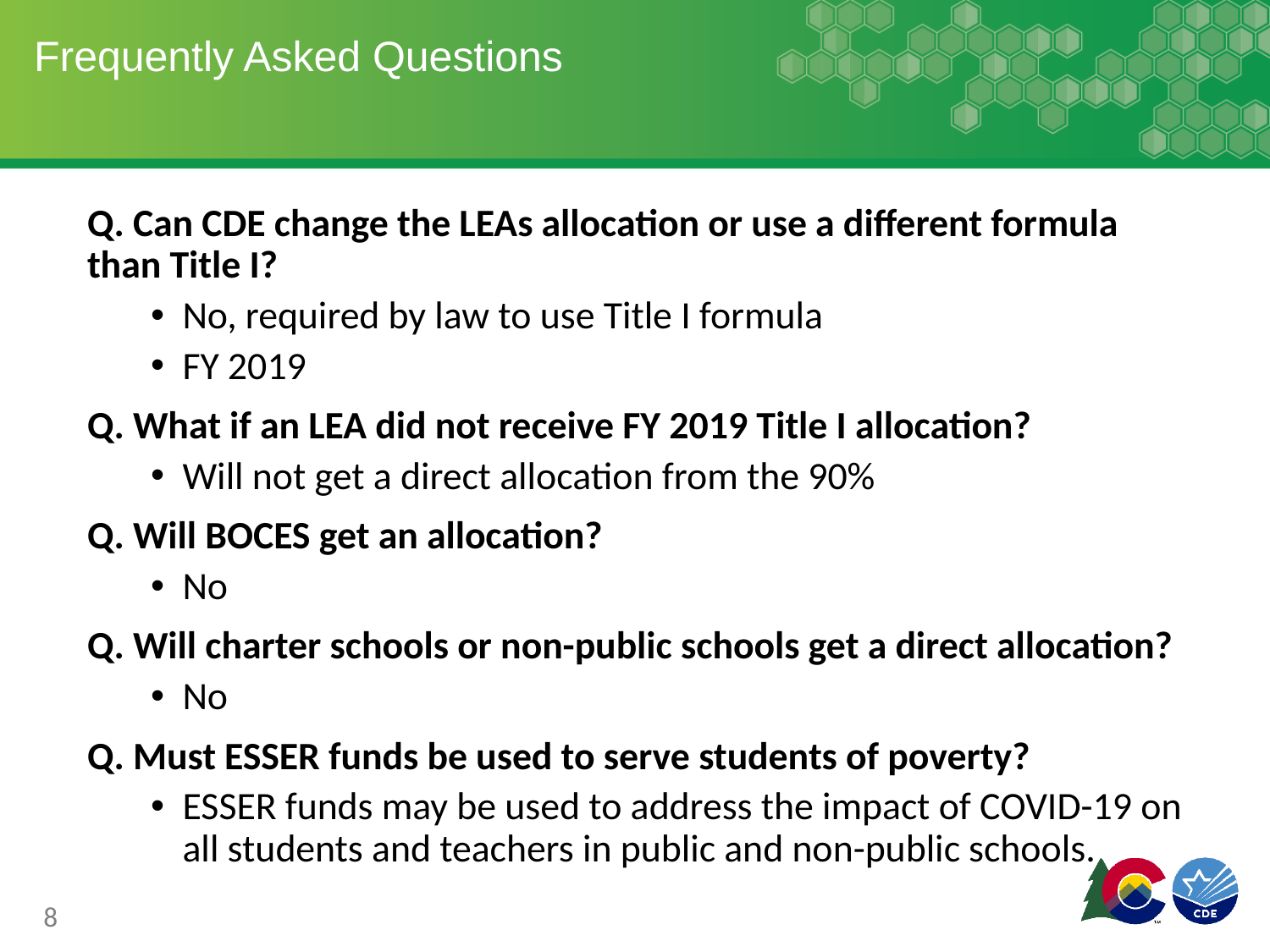

# Frequently Asked Questions
Q. Can CDE change the LEAs allocation or use a different formula than Title I?
No, required by law to use Title I formula
FY 2019
Q. What if an LEA did not receive FY 2019 Title I allocation?
Will not get a direct allocation from the 90%
Q. Will BOCES get an allocation?
No
Q. Will charter schools or non-public schools get a direct allocation?
No
Q. Must ESSER funds be used to serve students of poverty?
ESSER funds may be used to address the impact of COVID-19 on all students and teachers in public and non-public schools.
8